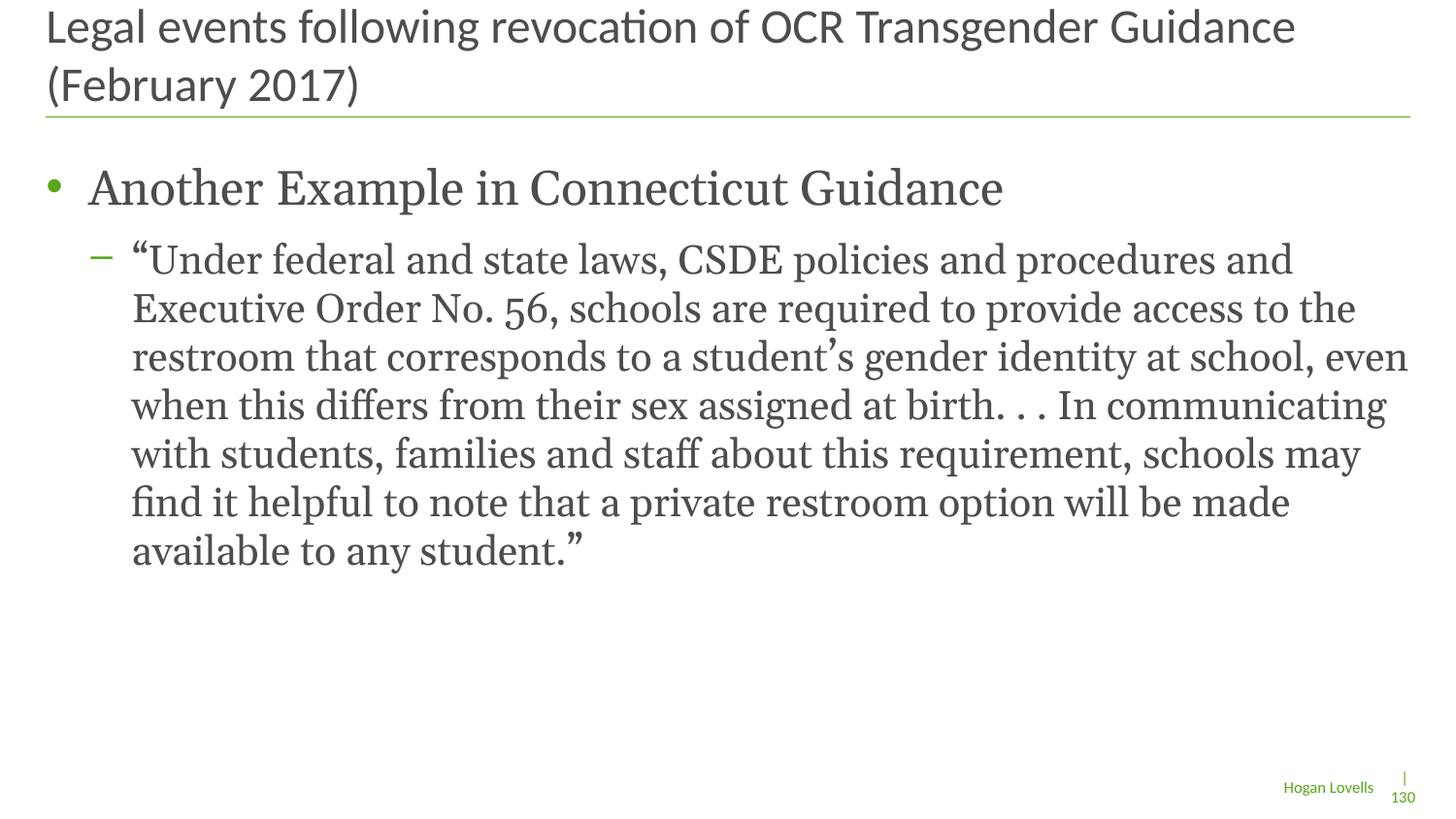

# Legal events following revocation of OCR Transgender Guidance (February 2017)
Another Example in Connecticut Guidance
“Under federal and state laws, CSDE policies and procedures and Executive Order No. 56, schools are required to provide access to the restroom that corresponds to a student’s gender identity at school, even when this differs from their sex assigned at birth. . . In communicating with students, families and staff about this requirement, schools may find it helpful to note that a private restroom option will be made available to any student.”

|  130
Hogan Lovells